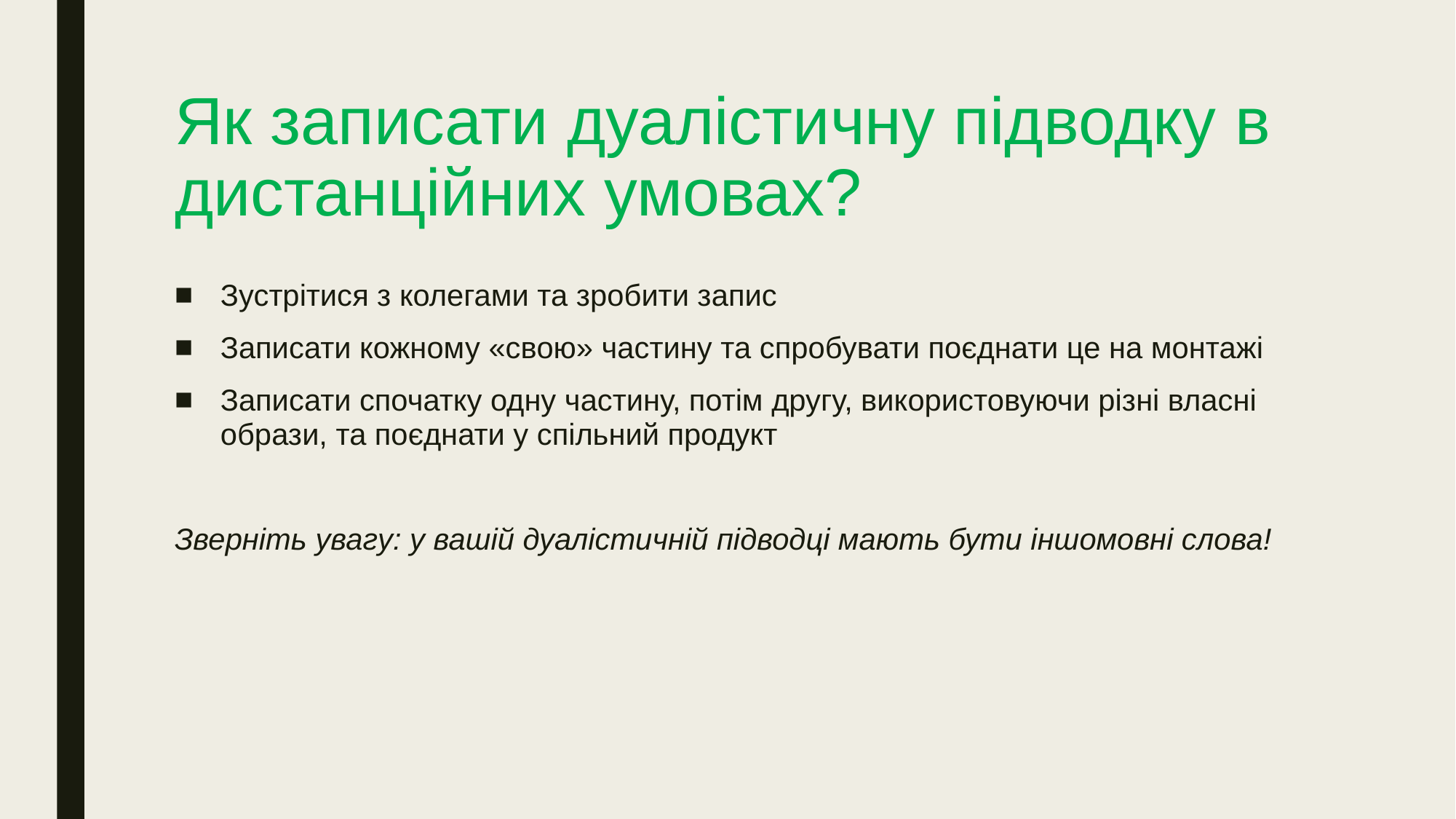

# Як записати дуалістичну підводку в дистанційних умовах?
Зустрітися з колегами та зробити запис
Записати кожному «свою» частину та спробувати поєднати це на монтажі
Записати спочатку одну частину, потім другу, використовуючи різні власні образи, та поєднати у спільний продукт

Зверніть увагу: у вашій дуалістичній підводці мають бути іншомовні слова!